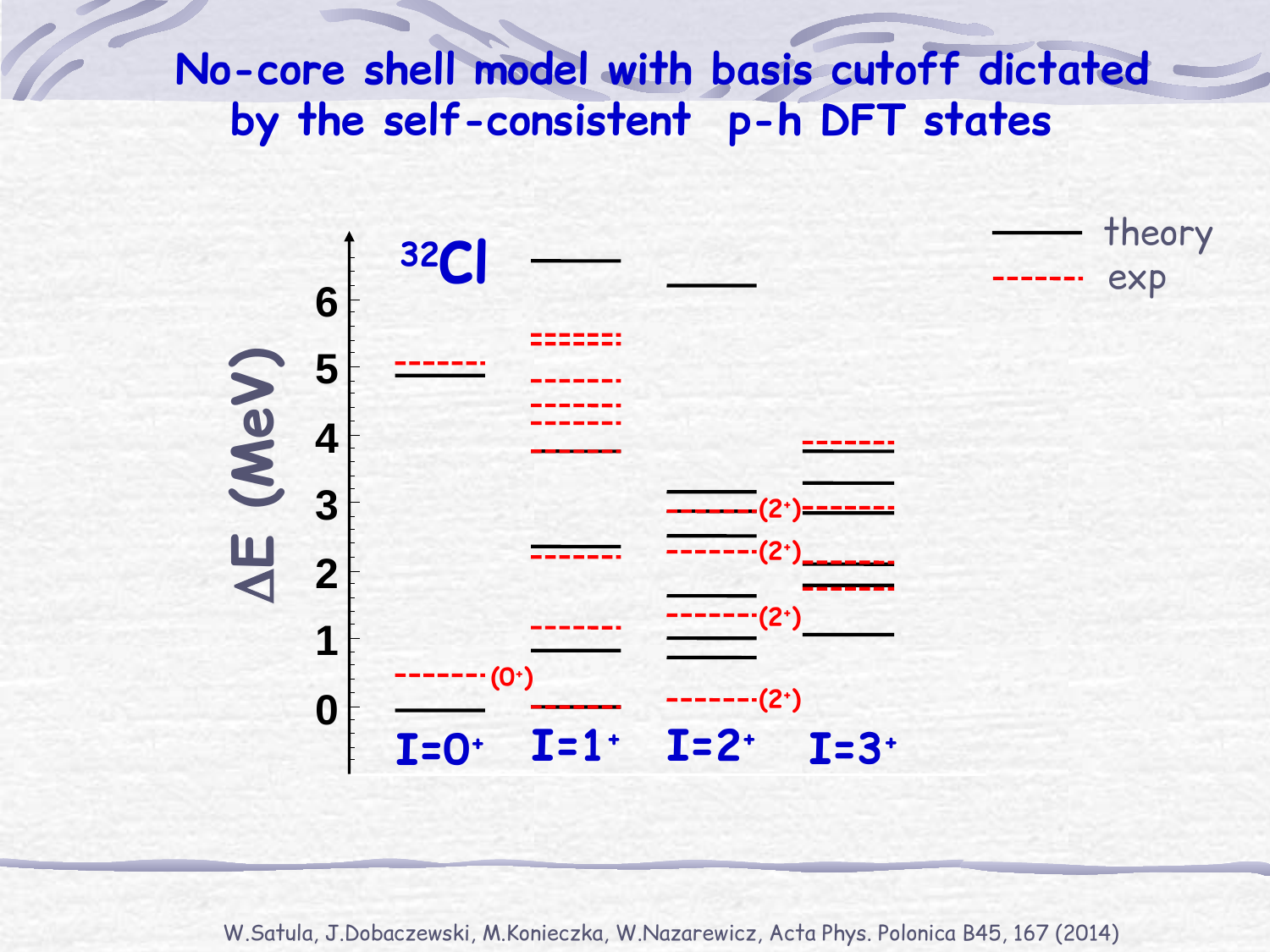

No-core shell model with basis cutoff dictated
    by the self-consistent  p-h DFT states
theory
32Cl

6
5
4
3
2
1
0

ΔE (MeV)

exp

(2+)
(2+)
(2+)
(2+)

(0+)

I=1+
I=2+
I=3+
I=0+

W.Satula, J.Dobaczewski, M.Konieczka, W.Nazarewicz, Acta Phys. Polonica B45, 167 (2014)